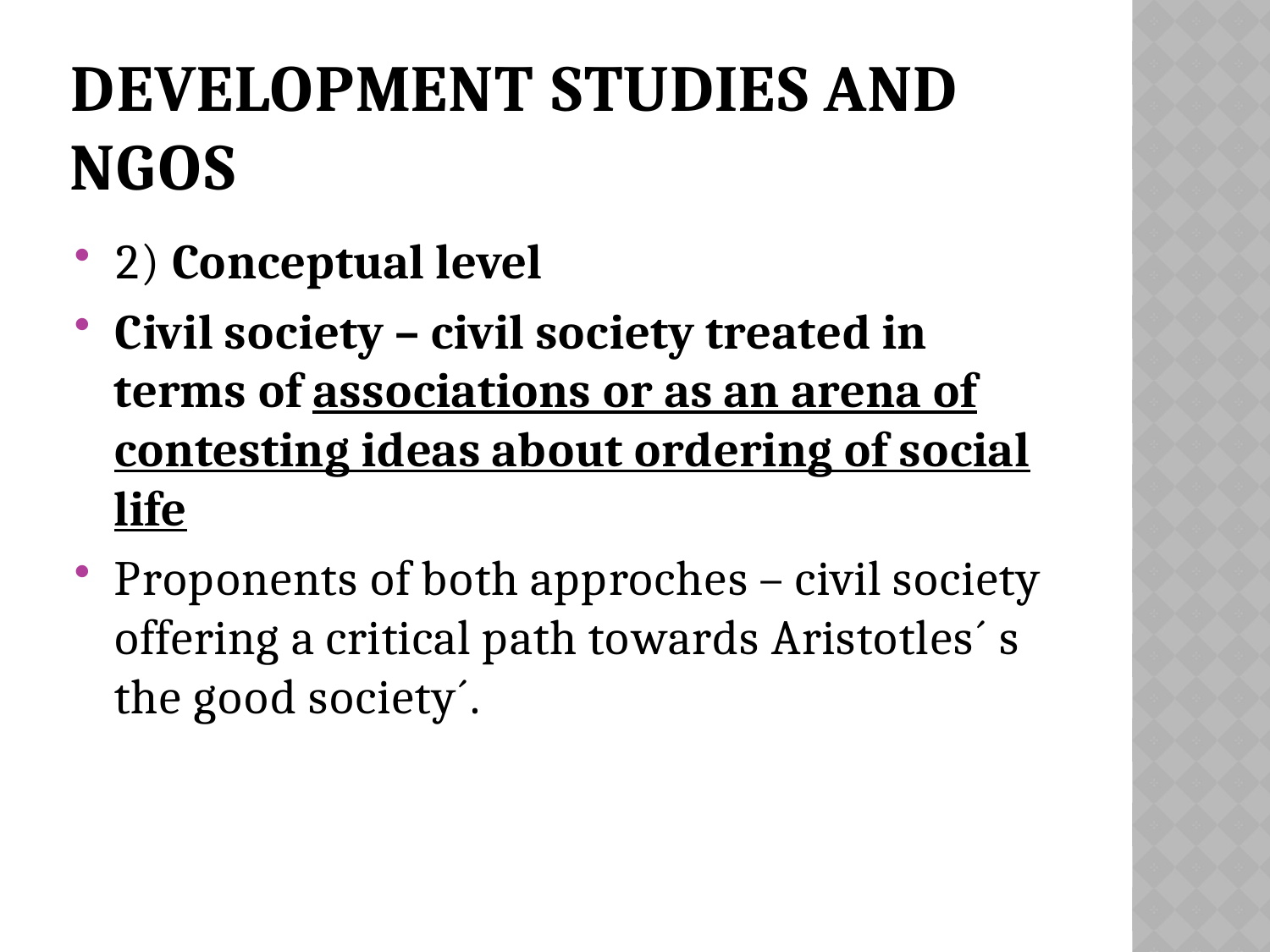

# Development studies and NGOs
2) Conceptual level
Civil society – civil society treated in terms of associations or as an arena of contesting ideas about ordering of social life
Proponents of both approches – civil society offering a critical path towards Aristotles´ s the good society´.